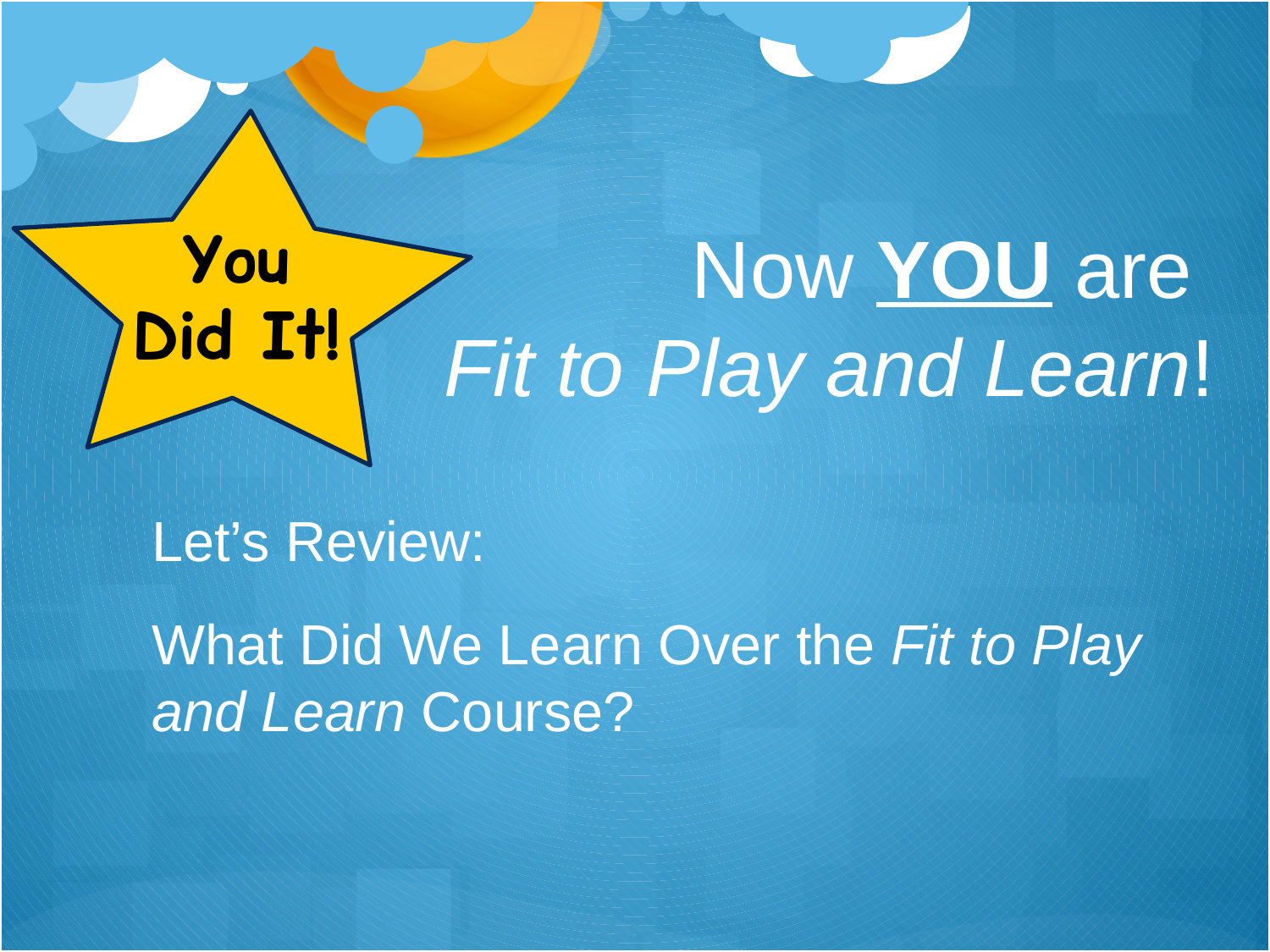

Now YOU are
Fit to Play and Learn!
You Did It!
Let’s Review:
What Did We Learn Over the Fit to Play and Learn Course?